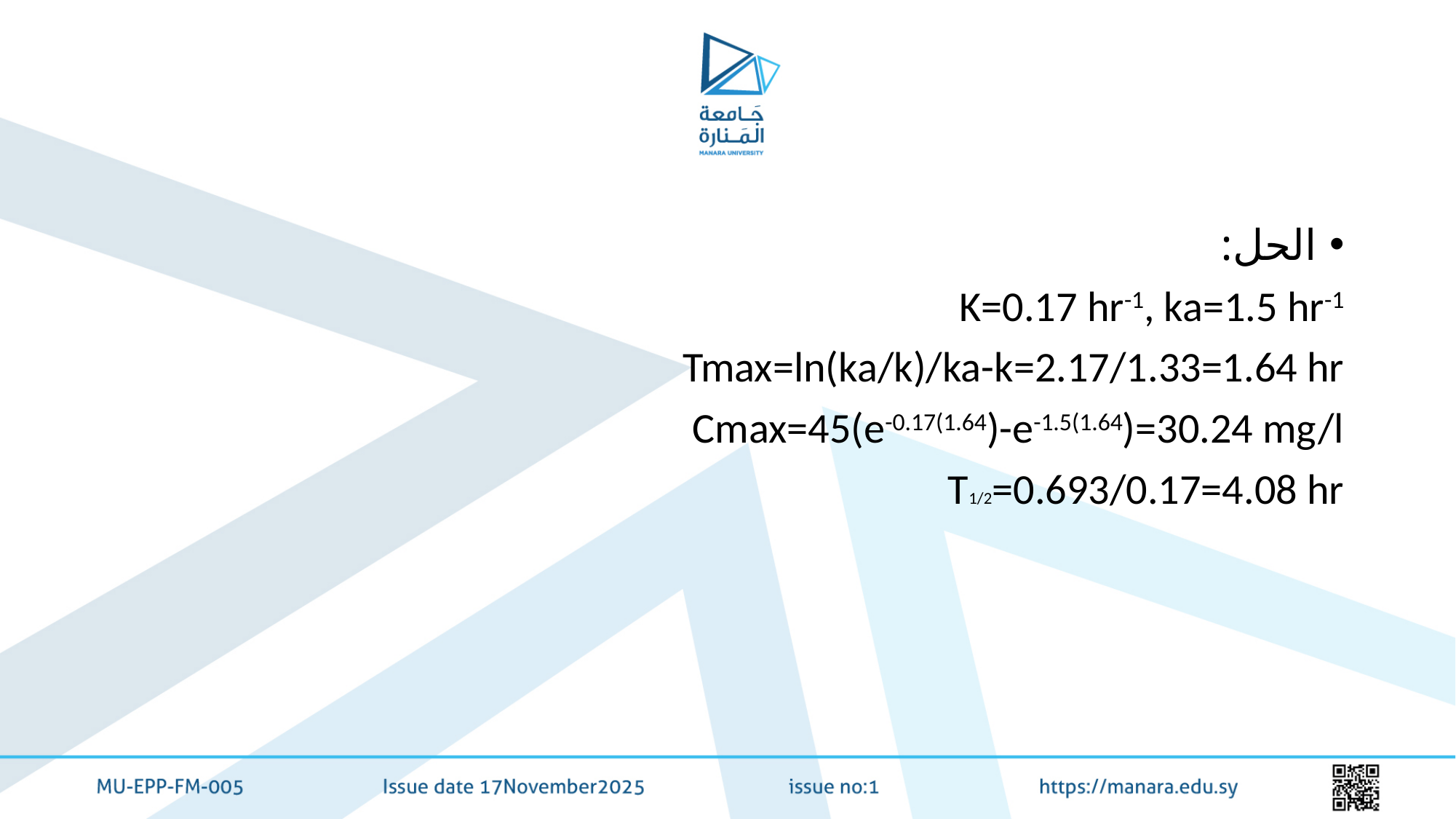

#
الحل:
K=0.17 hr-1, ka=1.5 hr-1
Tmax=ln(ka/k)/ka-k=2.17/1.33=1.64 hr
Cmax=45(e-0.17(1.64)-e-1.5(1.64)=30.24 mg/l
T1/2=0.693/0.17=4.08 hr